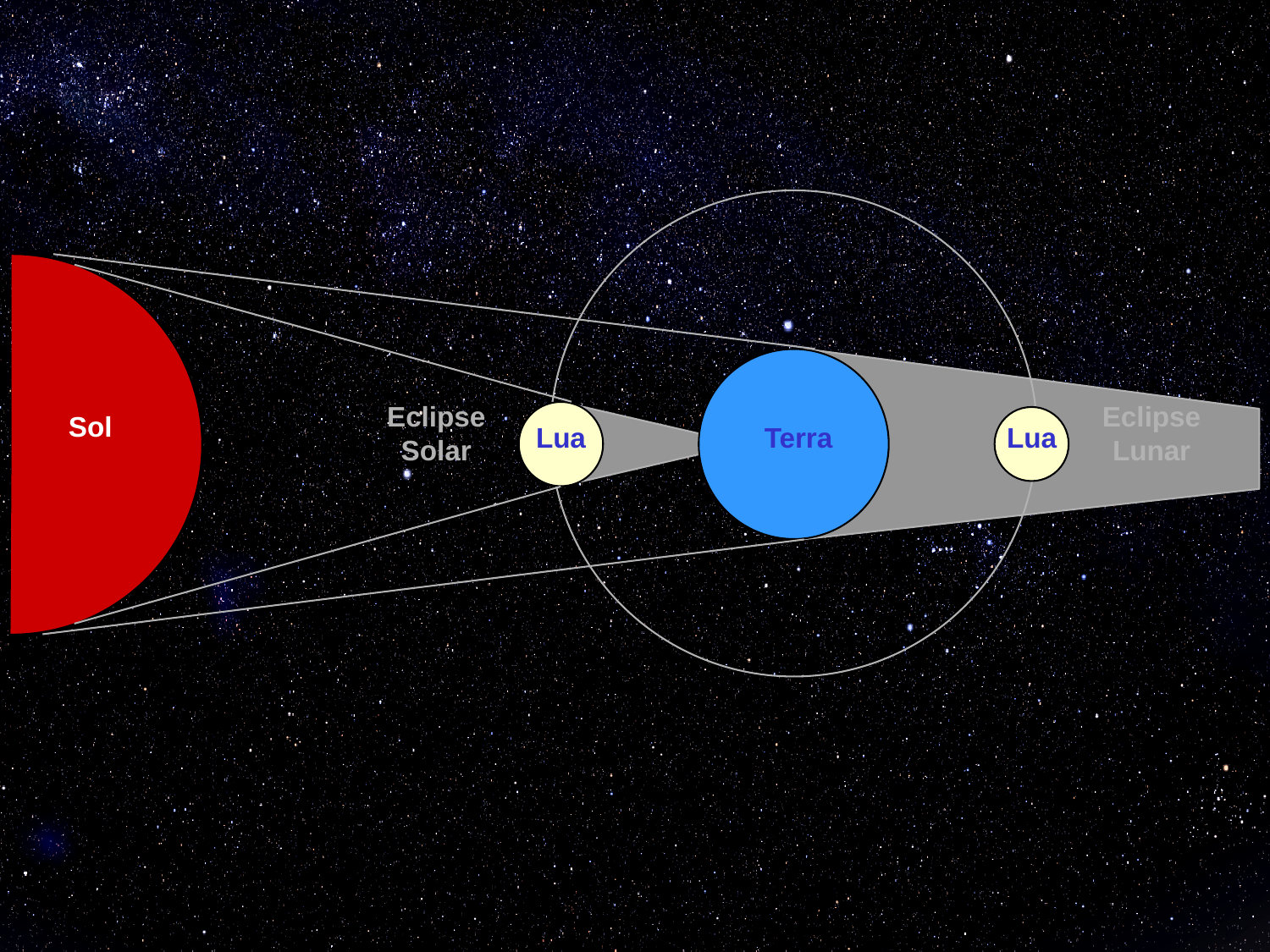

Eclipse
Solar
Eclipse
Lunar

Sol

Lua
Terra
Lua